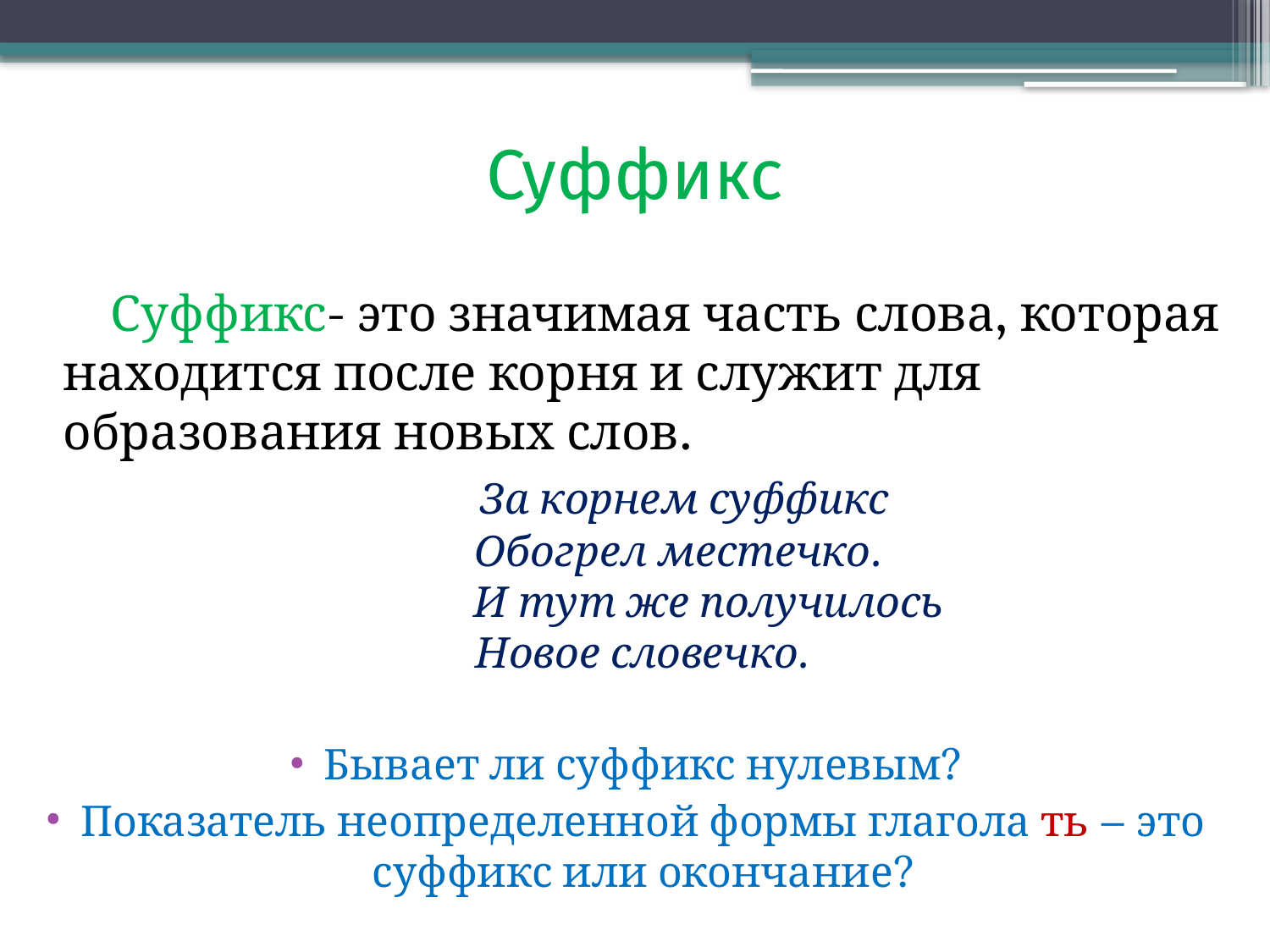

# Суффикс
       Суффикс- это значимая часть слова, которая находится после корня и служит для образования новых слов.
          За корнем суффикс
       Обогрел местечко.
              И тут же получилось
Новое словечко.

Бывает ли суффикс нулевым?
Показатель неопределенной формы глагола ть – это суффикс или окончание?